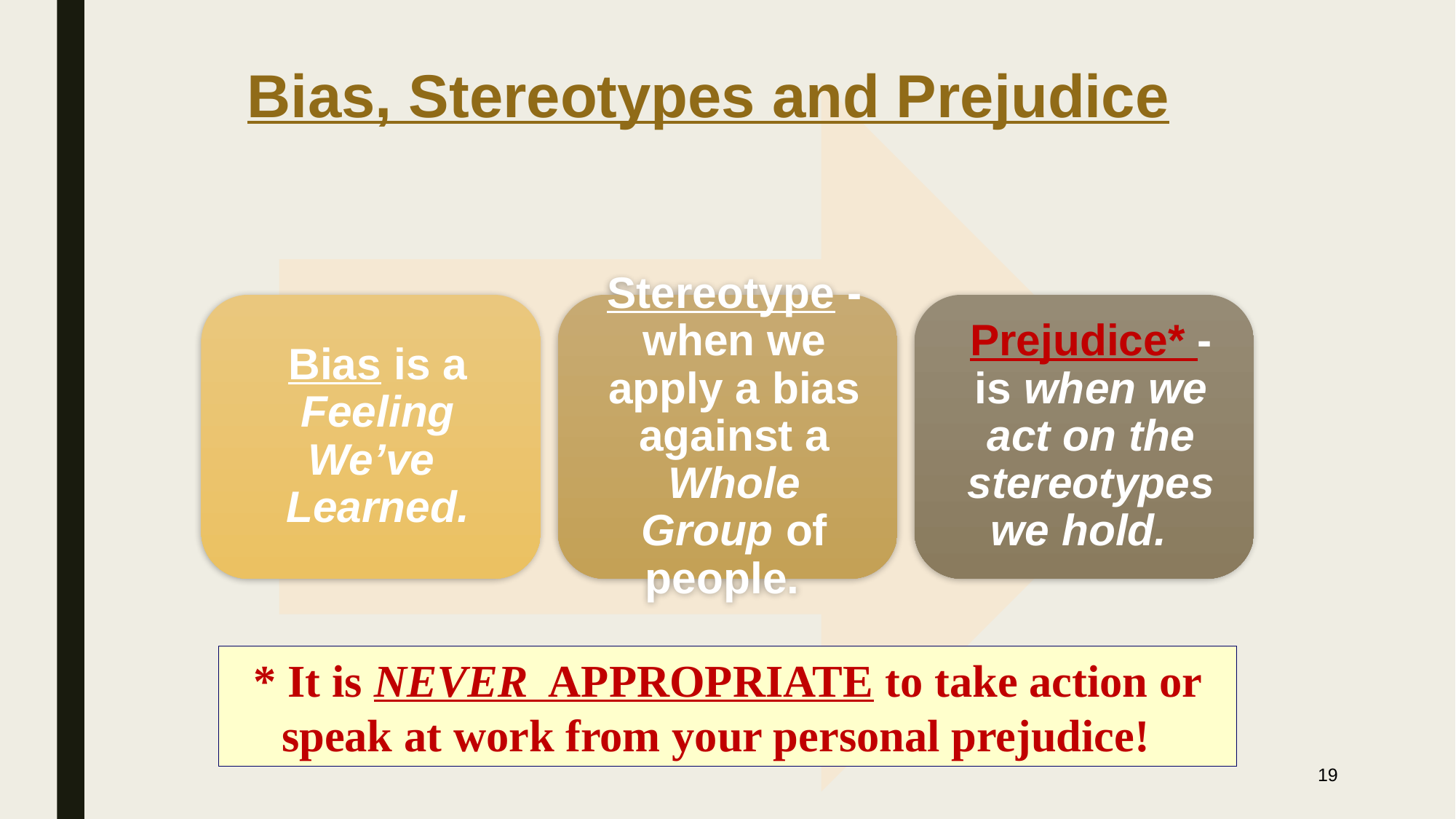

Bias, Stereotypes and Prejudice
Bias is a Feeling We’ve  Learned.
Stereotype - when we apply a bias against a Whole Group of people.
Prejudice* - is when we act on the stereotypes we hold.
* It is NEVER  APPROPRIATE to take action or speak at work from your personal prejudice!
19